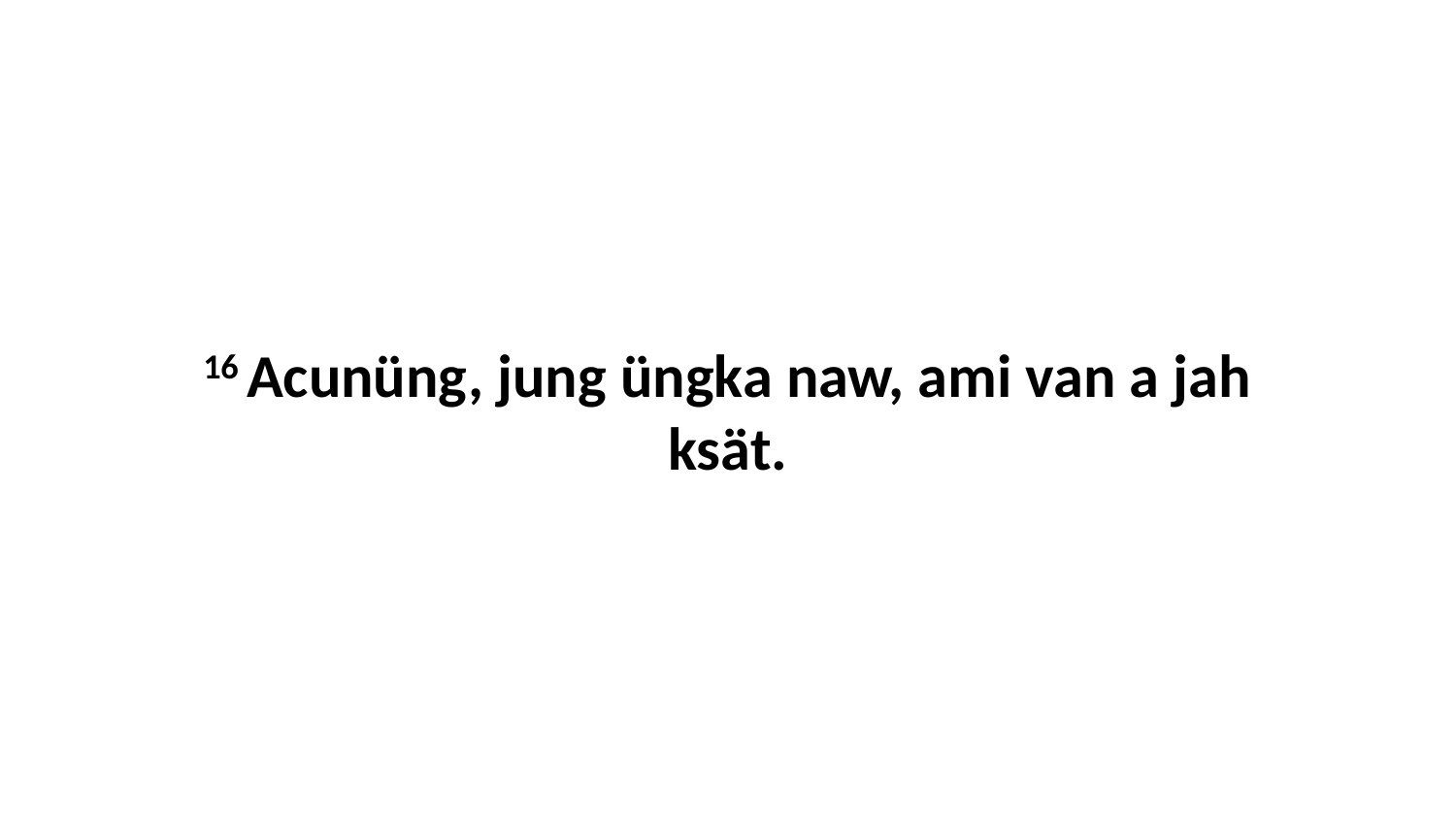

16 Acunüng, jung üngka naw, ami van a jah ksät.